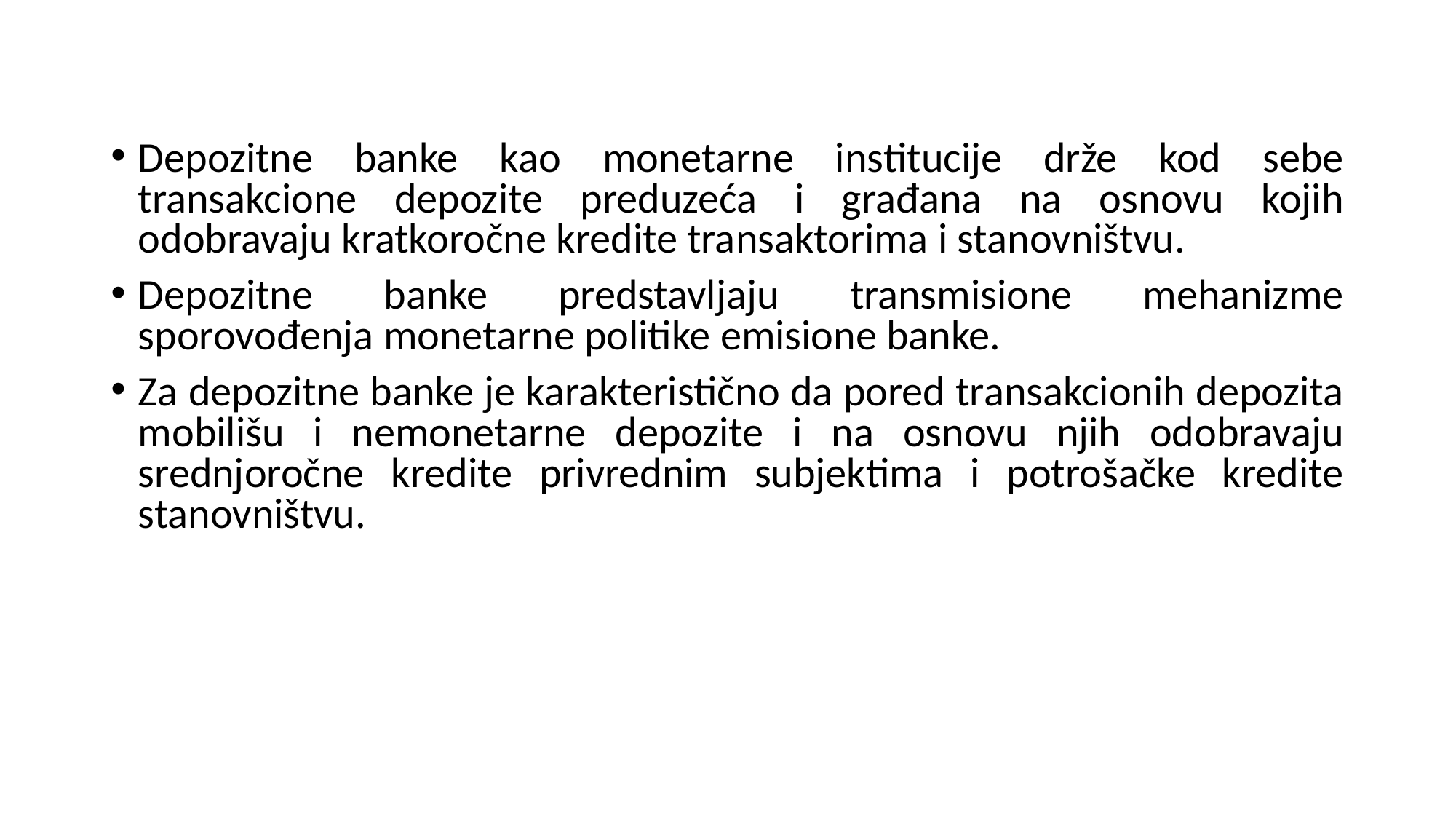

Depozitne banke kao monetarne institucije drže kod sebe transakcione depozite preduzeća i građana na osnovu kojih odobravaju kratkoročne kredite transaktorima i stanovništvu.
Depozitne banke predstavljaju transmisione mehanizme sporovođenja monetarne politike emisione banke.
Za depozitne banke je karakteristično da pored transakcionih depozita mobilišu i nemonetarne depozite i na osnovu njih odobravaju srednjoročne kredite privrednim subjektima i potrošačke kredite stanovništvu.